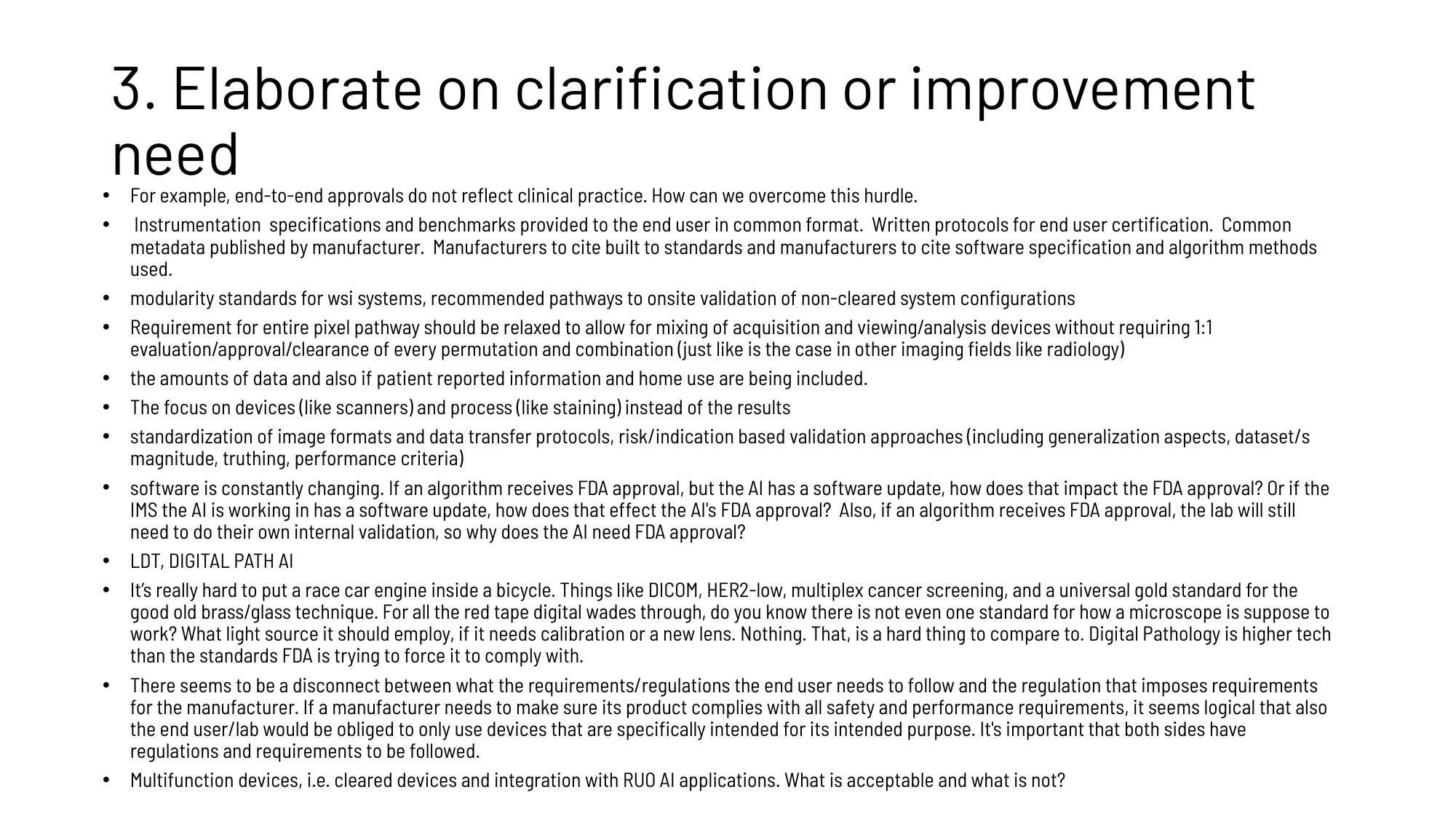

# 3. Elaborate on clarification or improvement need
For example, end-to-end approvals do not reflect clinical practice. How can we overcome this hurdle.
 Instrumentation  specifications and benchmarks provided to the end user in common format.  Written protocols for end user certification.  Common metadata published by manufacturer.  Manufacturers to cite built to standards and manufacturers to cite software specification and algorithm methods used.
modularity standards for wsi systems, recommended pathways to onsite validation of non-cleared system configurations
Requirement for entire pixel pathway should be relaxed to allow for mixing of acquisition and viewing/analysis devices without requiring 1:1 evaluation/approval/clearance of every permutation and combination (just like is the case in other imaging fields like radiology)
the amounts of data and also if patient reported information and home use are being included.
The focus on devices (like scanners) and process (like staining) instead of the results
standardization of image formats and data transfer protocols, risk/indication based validation approaches (including generalization aspects, dataset/s magnitude, truthing, performance criteria)
software is constantly changing. If an algorithm receives FDA approval, but the AI has a software update, how does that impact the FDA approval? Or if the IMS the AI is working in has a software update, how does that effect the AI's FDA approval?  Also, if an algorithm receives FDA approval, the lab will still need to do their own internal validation, so why does the AI need FDA approval?
LDT, DIGITAL PATH AI
It’s really hard to put a race car engine inside a bicycle. Things like DICOM, HER2-low, multiplex cancer screening, and a universal gold standard for the good old brass/glass technique. For all the red tape digital wades through, do you know there is not even one standard for how a microscope is suppose to work? What light source it should employ, if it needs calibration or a new lens. Nothing. That, is a hard thing to compare to. Digital Pathology is higher tech than the standards FDA is trying to force it to comply with.
There seems to be a disconnect between what the requirements/regulations the end user needs to follow and the regulation that imposes requirements for the manufacturer. If a manufacturer needs to make sure its product complies with all safety and performance requirements, it seems logical that also the end user/lab would be obliged to only use devices that are specifically intended for its intended purpose. It's important that both sides have regulations and requirements to be followed.
Multifunction devices, i.e. cleared devices and integration with RUO AI applications. What is acceptable and what is not?